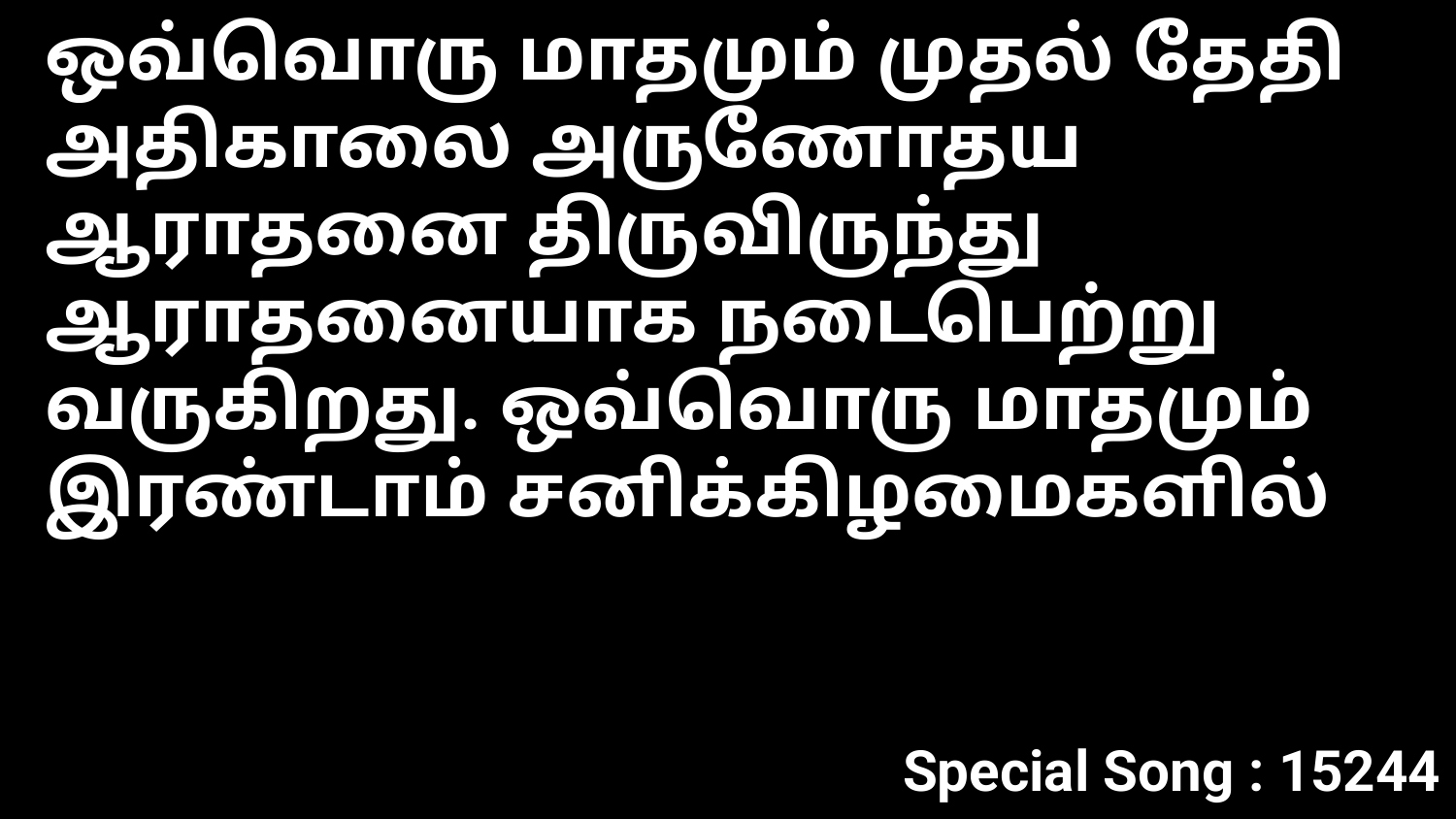

ஒவ்வொரு மாதமும் முதல் தேதி அதிகாலை அருணோதய ஆராதனை திருவிருந்து ஆராதனையாக நடைபெற்று வருகிறது. ஒவ்வொரு மாதமும் இரண்டாம் சனிக்கிழமைகளில்

Special Song : 15244